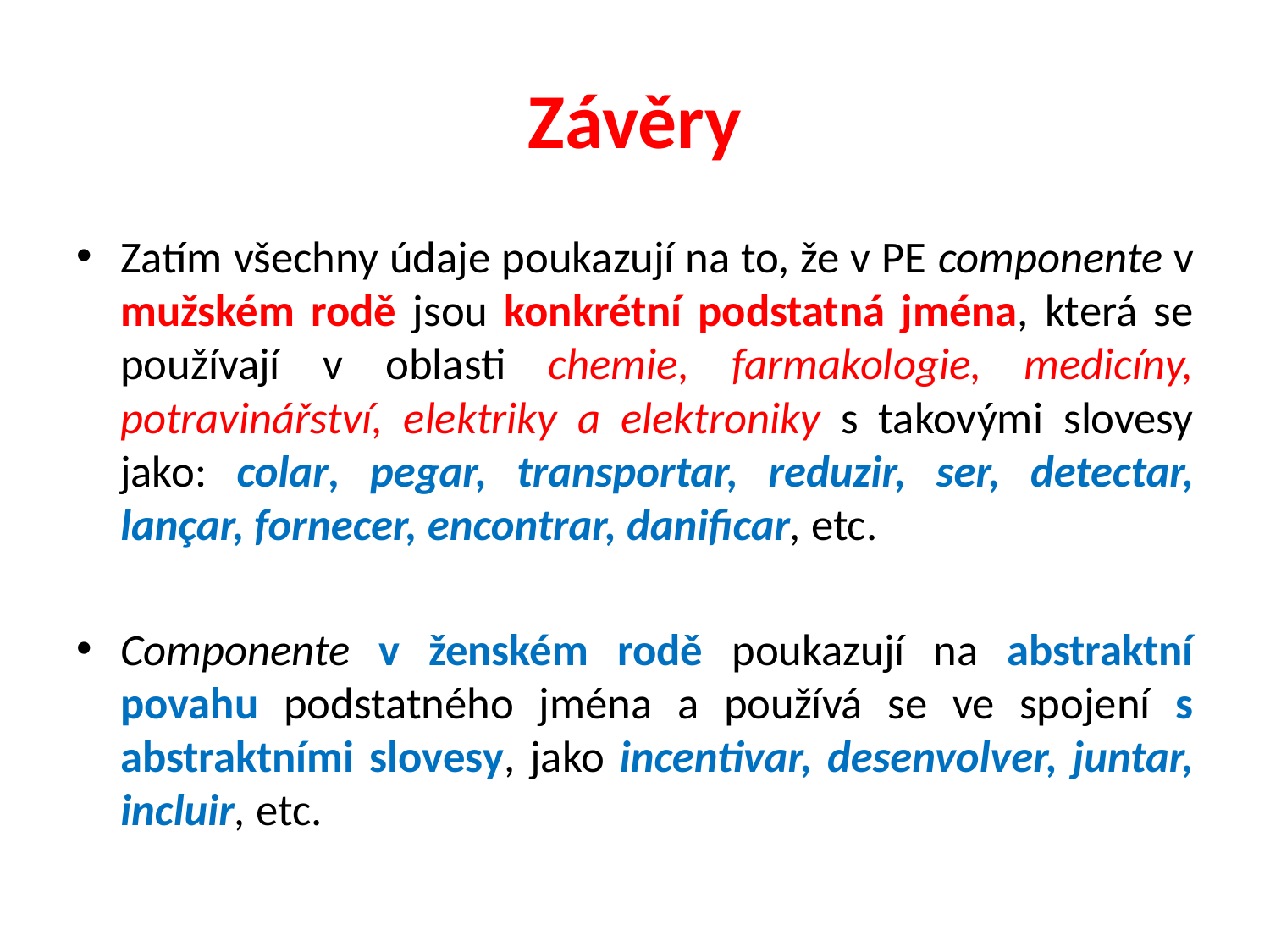

# Závěry
Zatím všechny údaje poukazují na to, že v PE componente v mužském rodě jsou konkrétní podstatná jména, která se používají v oblasti chemie, farmakologie, medicíny, potravinářství, elektriky a elektroniky s takovými slovesy jako: colar, pegar, transportar, reduzir, ser, detectar, lançar, fornecer, encontrar, danificar, etc.

Componente v ženském rodě poukazují na abstraktní povahu podstatného jména a používá se ve spojení s abstraktními slovesy, jako incentivar, desenvolver, juntar, incluir, etc.